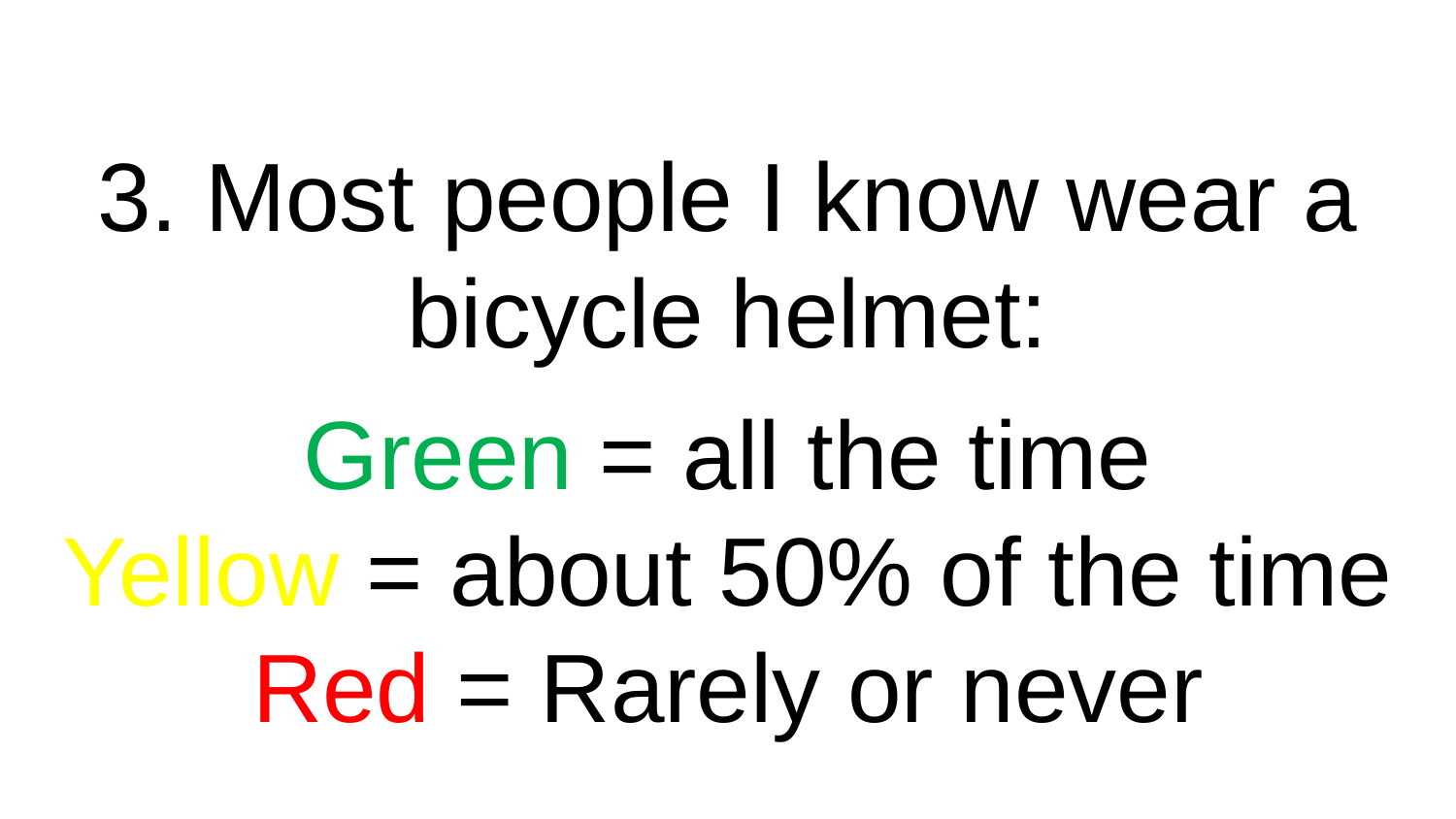

# 3. Most people I know wear a bicycle helmet:
Green = all the time
Yellow = about 50% of the time
Red = Rarely or never